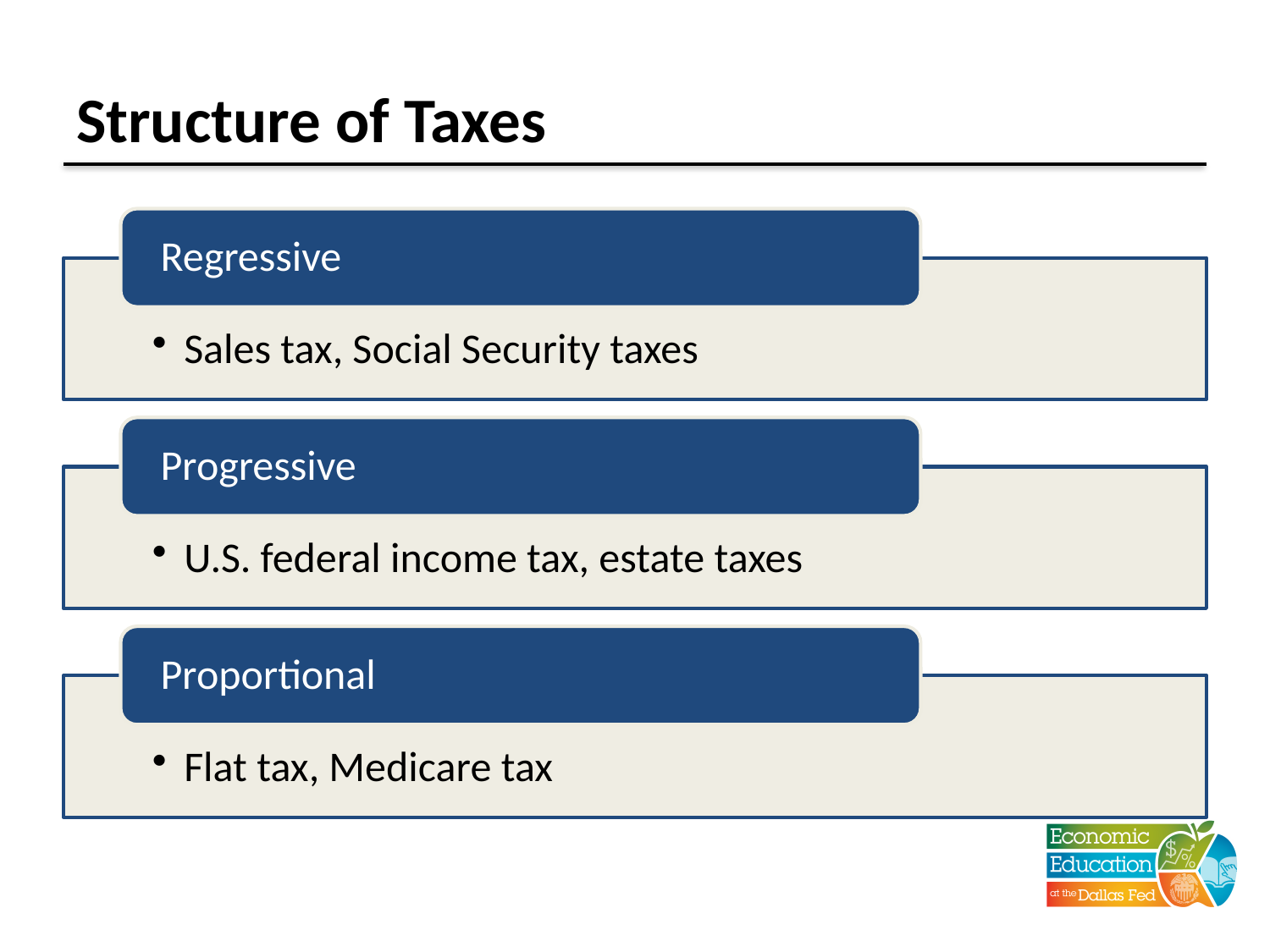

# Structure of Taxes
Sales tax, Social Security taxes
Regressive
U.S. federal income tax, estate taxes
Progressive
Flat tax, Medicare tax
Proportional